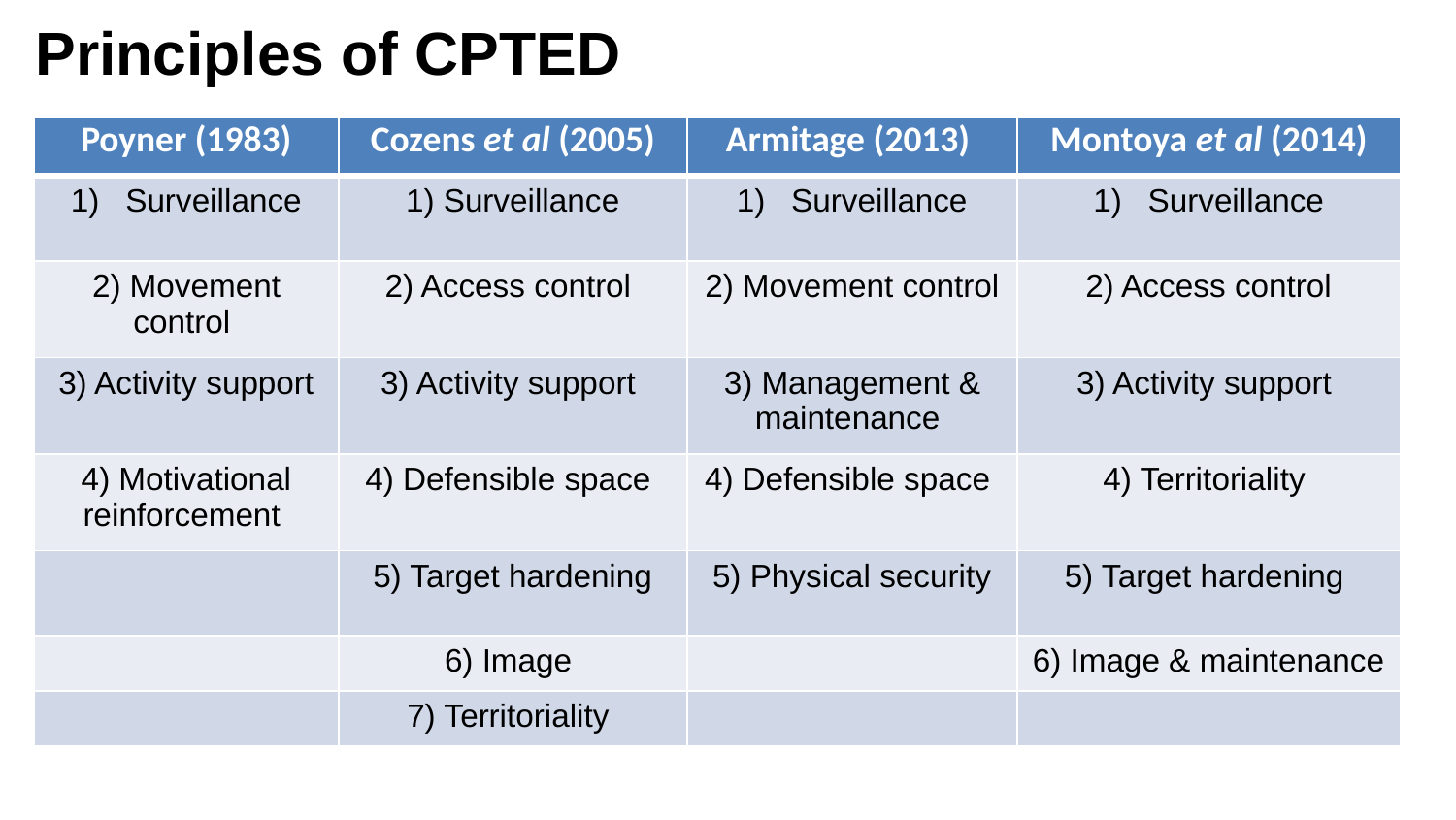

Principles of CPTED
| Poyner (1983) | Cozens et al (2005) | Armitage (2013) | Montoya et al (2014) |
| --- | --- | --- | --- |
| Surveillance | 1) Surveillance | Surveillance | Surveillance |
| 2) Movement control | 2) Access control | 2) Movement control | 2) Access control |
| 3) Activity support | 3) Activity support | 3) Management & maintenance | 3) Activity support |
| 4) Motivational reinforcement | 4) Defensible space | 4) Defensible space | 4) Territoriality |
|  | 5) Target hardening | 5) Physical security | 5) Target hardening |
|  | 6) Image |  | 6) Image & maintenance |
|  | 7) Territoriality |  |  |